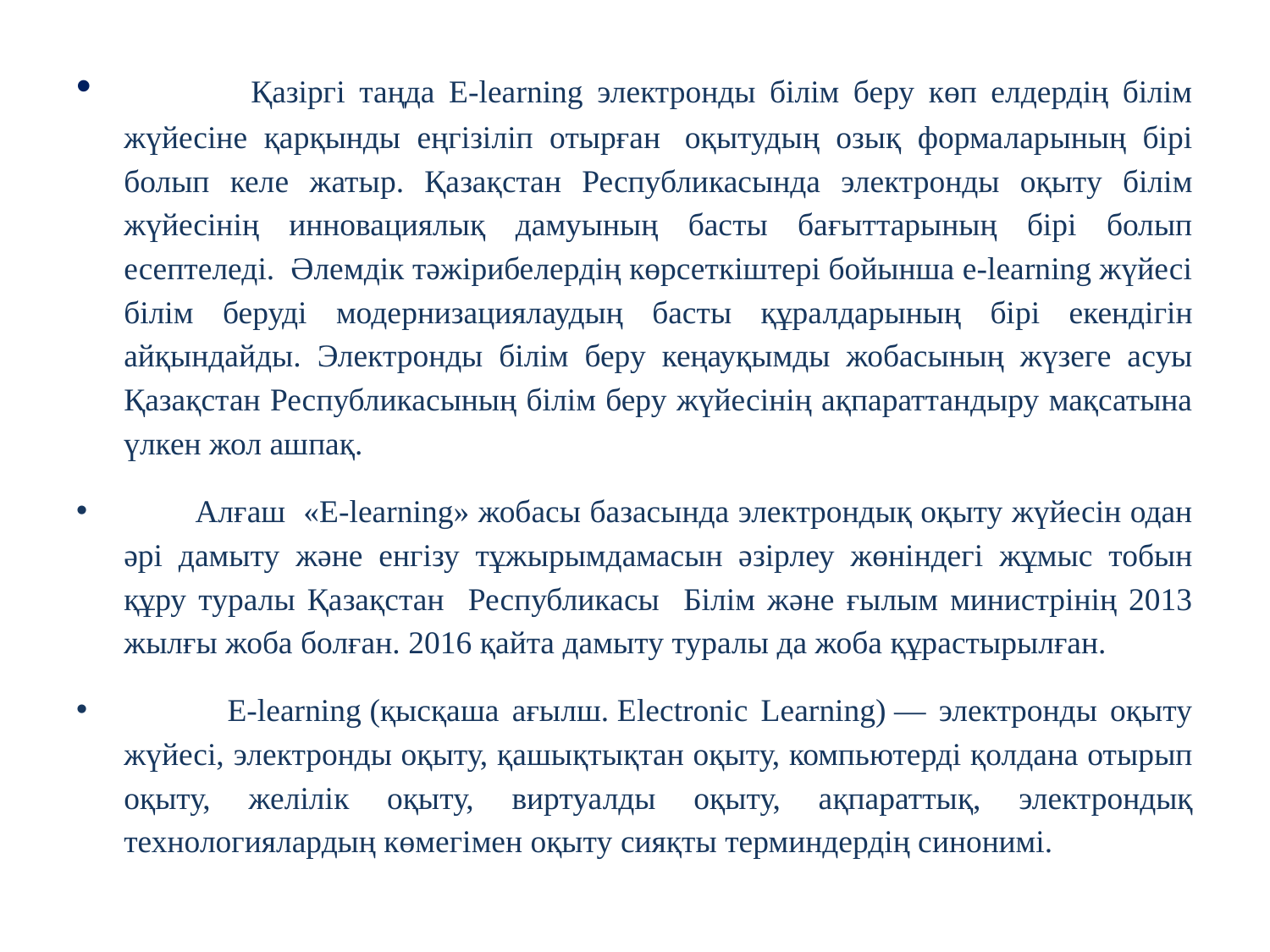

Қазіргі таңда E-learning электронды білім беру көп елдердің білім жүйесіне қарқынды еңгізіліп отырған  оқытудың озық формаларының бірі болып келе жатыр. Қазақстан Республикасында электронды оқыту білім жүйесінің инновациялық дамуының басты бағыттарының бірі болып есептеледі.  Әлемдік тәжірибелердің көрсеткіштері бойынша е-learning жүйесі білім беруді модернизациялаудың басты құралдарының бірі екендігін айқындайды. Электронды білім беру кеңауқымды жобасының жүзеге асуы Қазақстан Республикасының білім беру жүйесінің ақпараттандыру мақсатына үлкен жол ашпақ.
        Алғаш  «Е-learning» жобасы базасында электрондық оқыту жүйесін одан әрі дамыту және енгізу тұжырымдамасын әзірлеу жөніндегі жұмыс тобын құру туралы Қазақстан  Республикасы  Білім және ғылым министрінің 2013 жылғы жоба болған. 2016 қайта дамыту туралы да жоба құрастырылған.
        E-learning (қысқаша ағылш. Electronic Learning) — электронды оқыту жүйесі, электронды оқыту, қашықтықтан оқыту, компьютерді қолдана отырып оқыту, желілік оқыту, виртуалды оқыту, ақпараттық, электрондық технологиялардың көмегімен оқыту сияқты терминдердің синонимі.